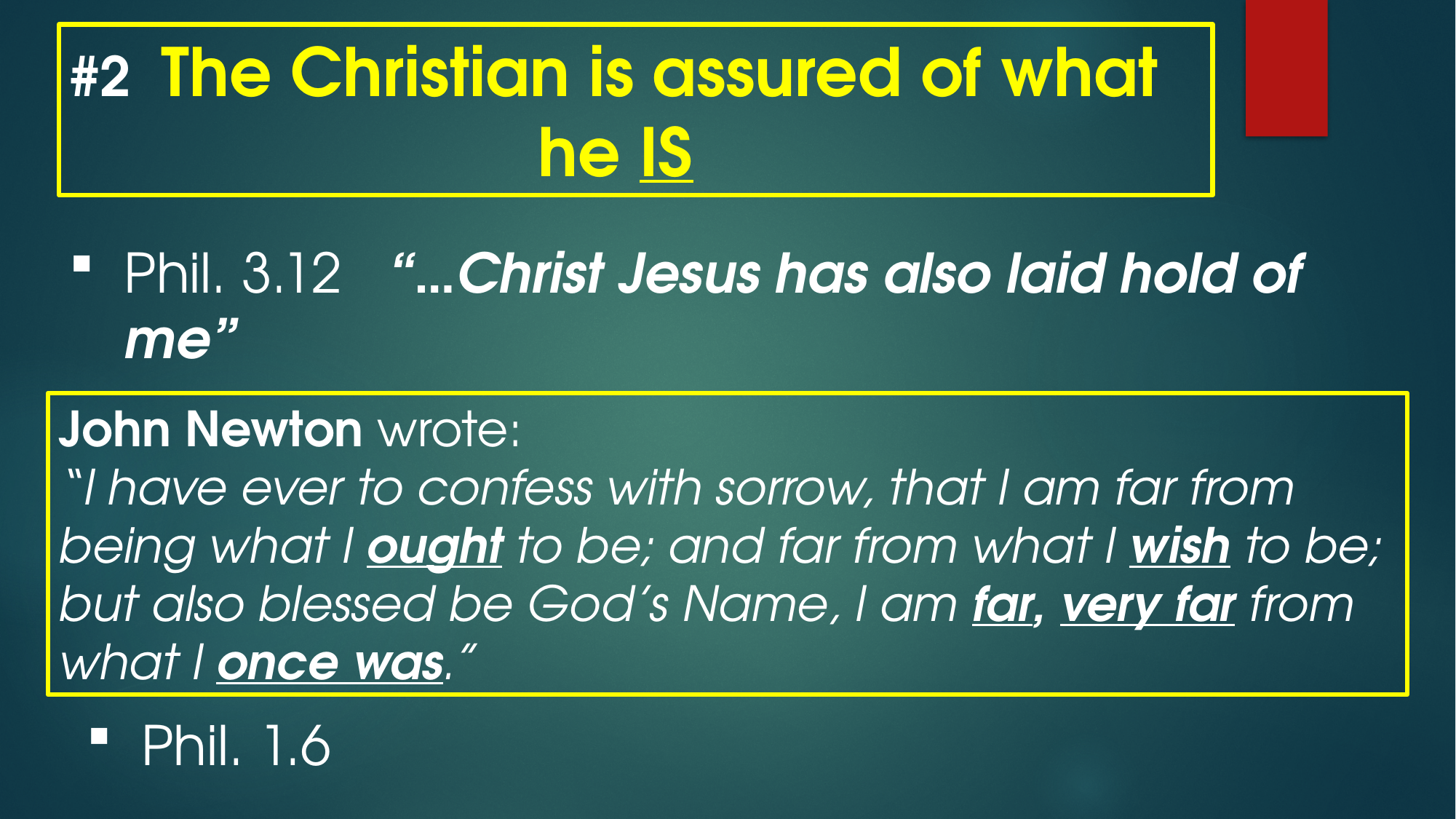

#2  The Christian is assured of what
                         he IS
Phil. 3.12   “…Christ Jesus has also laid hold of me”
John Newton wrote:
“I have ever to confess with sorrow, that I am far from being what I ought to be; and far from what I wish to be; but also blessed be God’s Name, I am far, very far from what I once was.”
Phil. 1.6